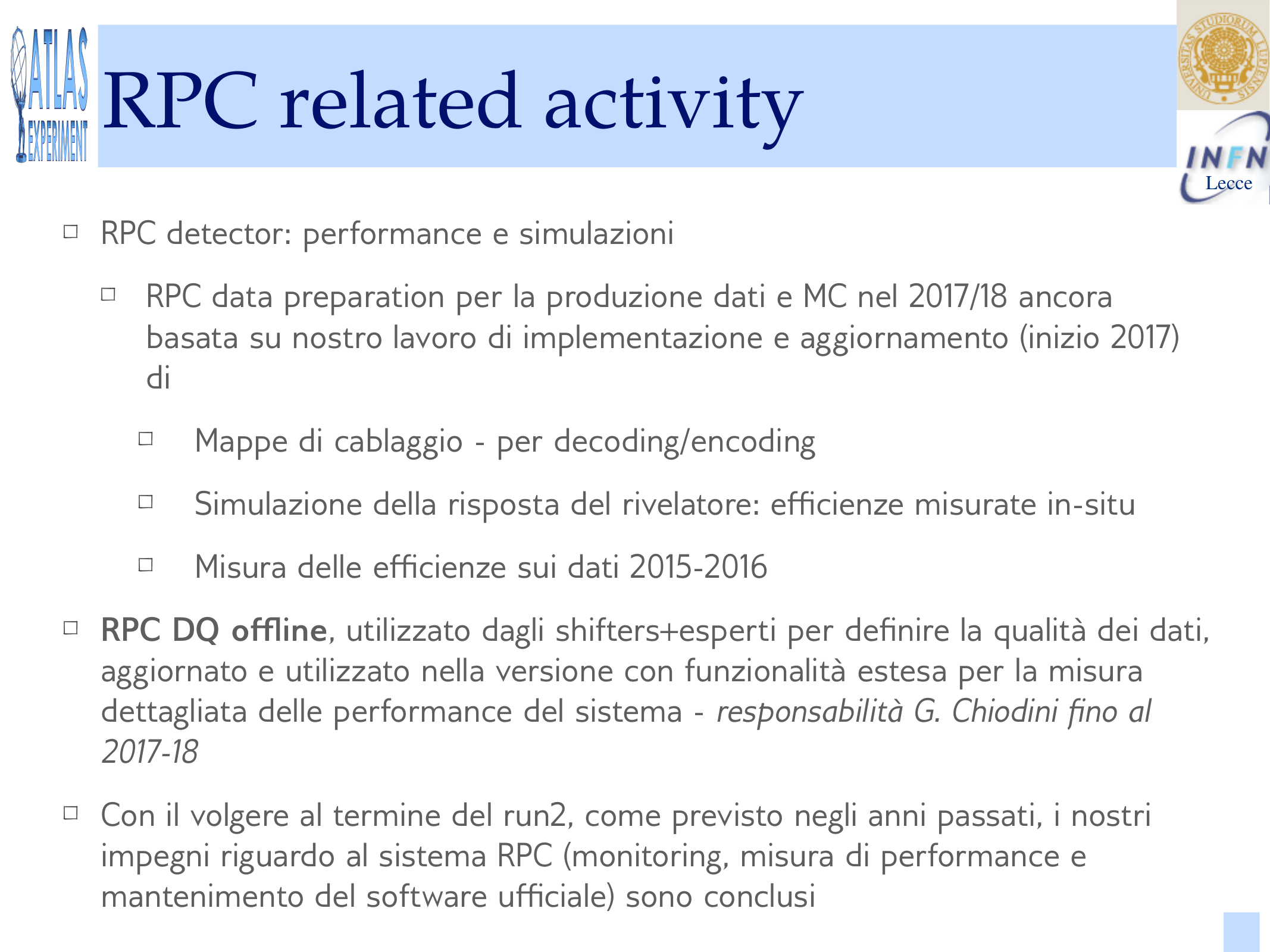

# RPC related activity
RPC detector: performance e simulazioni
RPC data preparation per la produzione dati e MC nel 2017/18 ancora basata su nostro lavoro di implementazione e aggiornamento (inizio 2017) di
Mappe di cablaggio - per decoding/encoding
Simulazione della risposta del rivelatore: efficienze misurate in-situ
Misura delle efficienze sui dati 2015-2016
RPC DQ offline, utilizzato dagli shifters+esperti per definire la qualità dei dati, aggiornato e utilizzato nella versione con funzionalità estesa per la misura dettagliata delle performance del sistema - responsabilità G. Chiodini fino al 2017-18
Con il volgere al termine del run2, come previsto negli anni passati, i nostri impegni riguardo al sistema RPC (monitoring, misura di performance e mantenimento del software ufficiale) sono conclusi
4